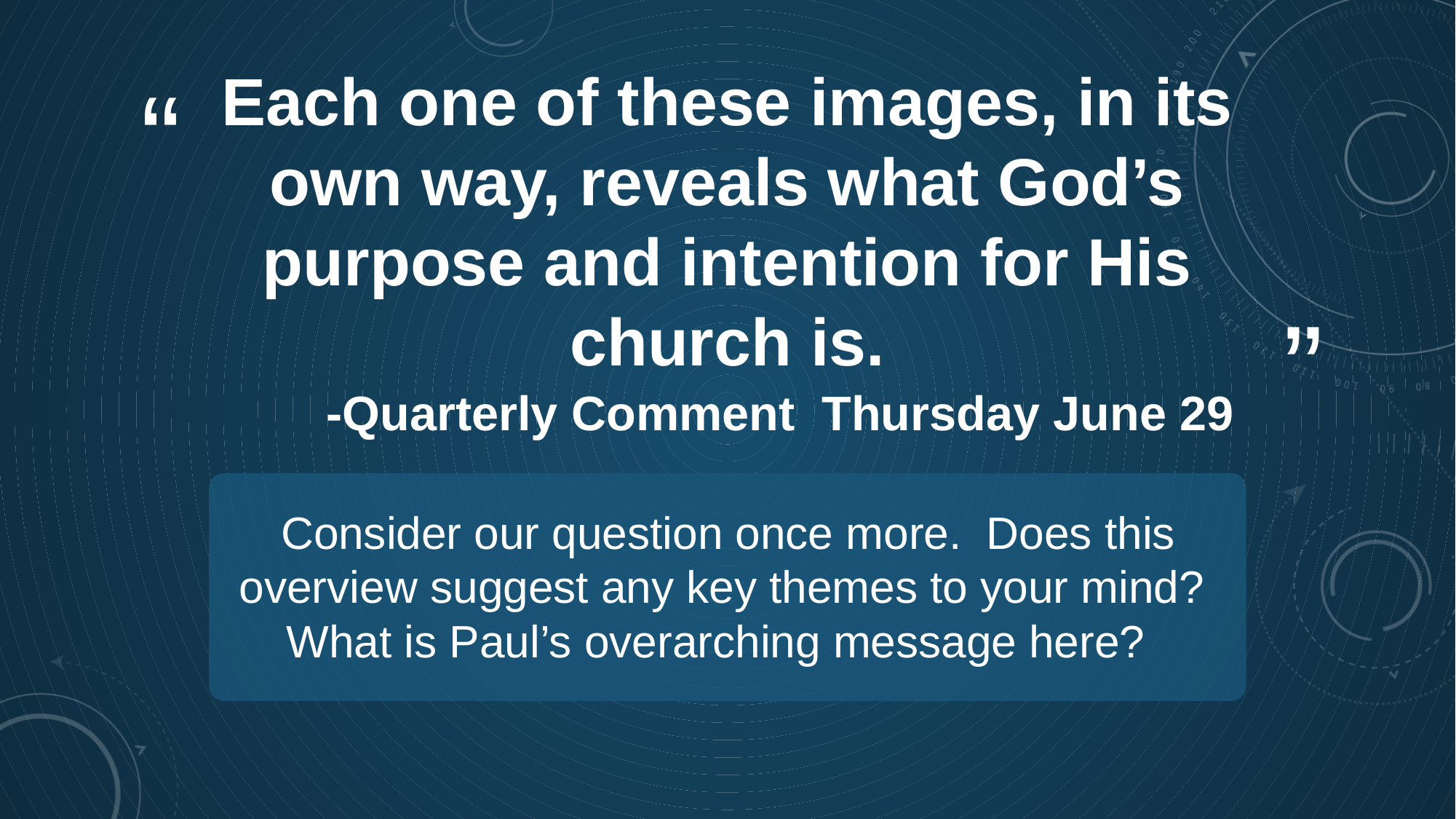

# Each one of these images, in its own way, reveals what God’s purpose and intention for His church is.
-Quarterly Comment  Thursday June 29
Consider our question once more.  Does this overview suggest any key themes to your mind?  What is Paul’s overarching message here?